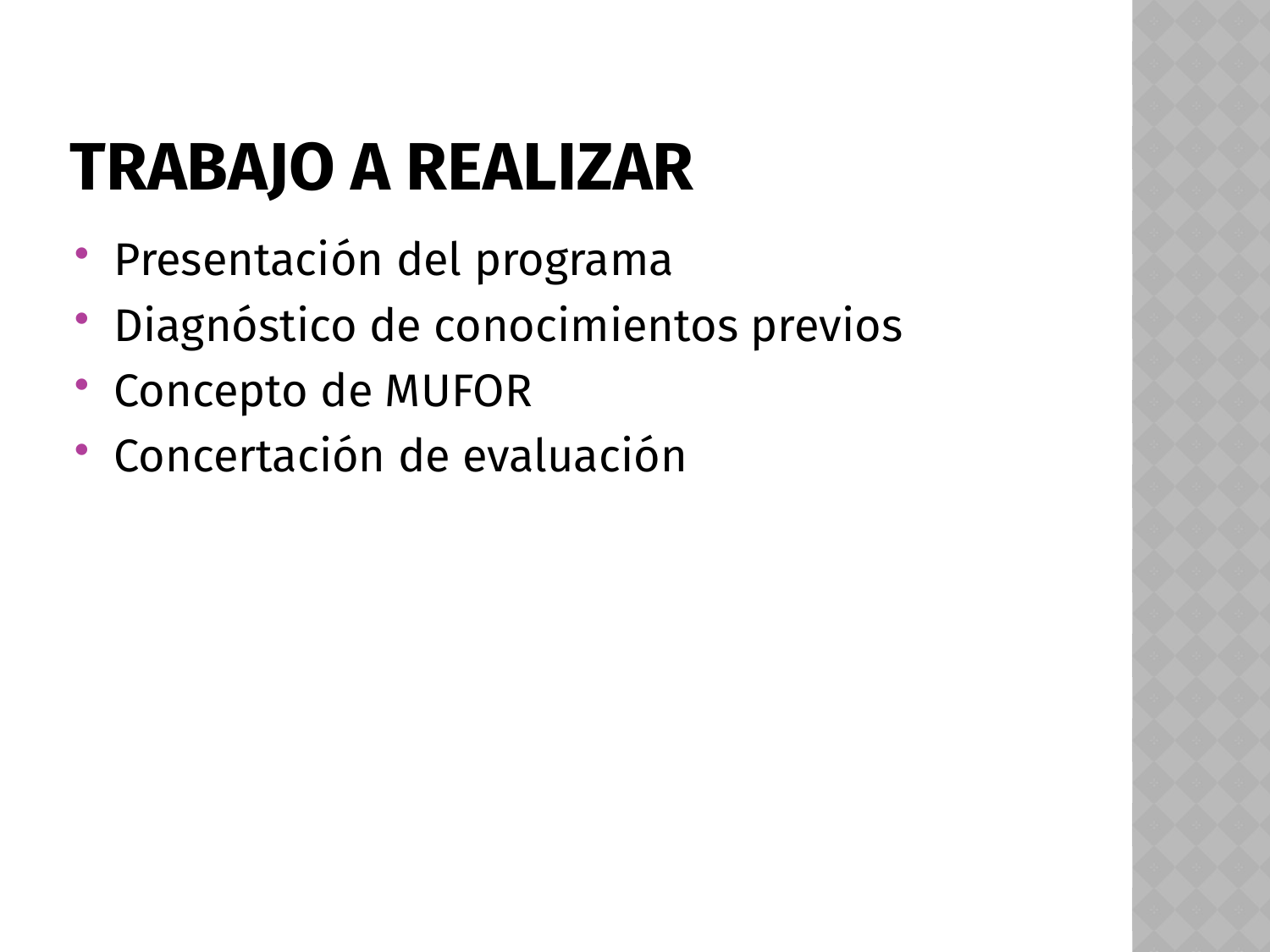

# TRABAJO A REALIZAR
Presentación del programa
Diagnóstico de conocimientos previos
Concepto de MUFOR
Concertación de evaluación